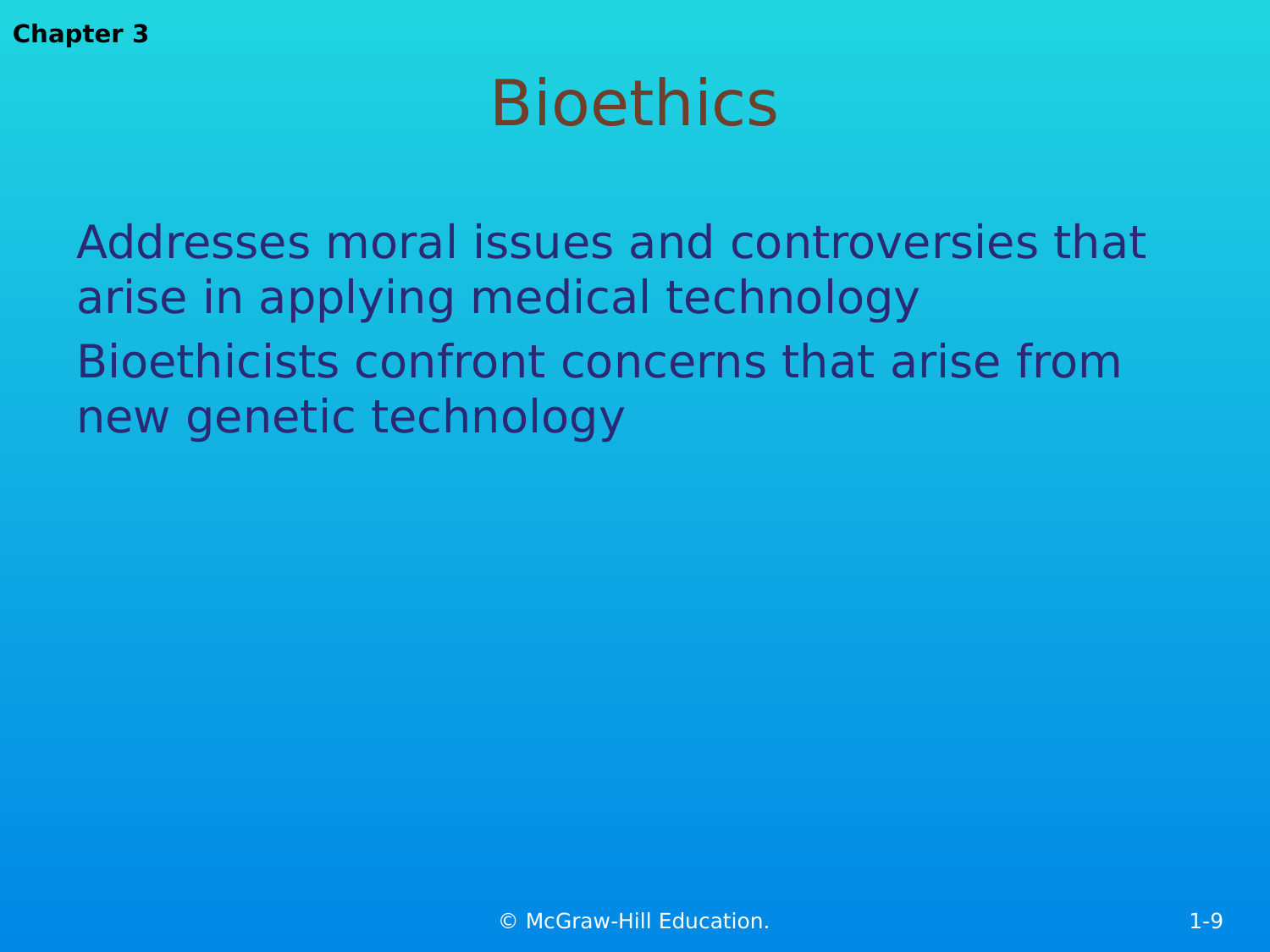

# Bioethics
Addresses moral issues and controversies that arise in applying medical technology
Bioethicists confront concerns that arise from new genetic technology